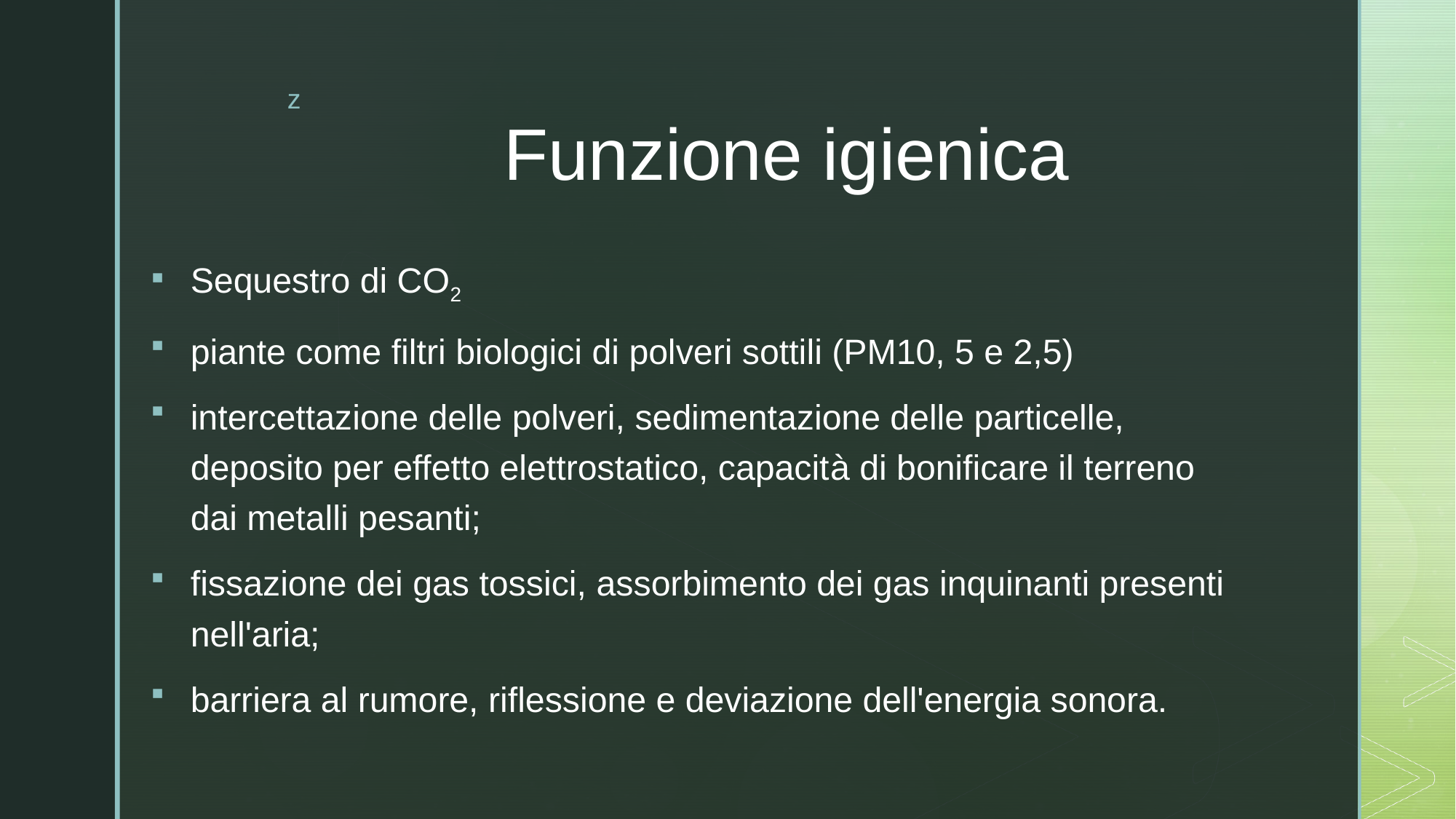

# Funzione igienica

Sequestro di CO2
piante come filtri biologici di polveri sottili (PM10, 5 e 2,5)
intercettazione delle polveri, sedimentazione delle particelle, deposito per effetto elettrostatico, capacità di bonificare il terreno dai metalli pesanti;
fissazione dei gas tossici, assorbimento dei gas inquinanti presenti nell'aria;
barriera al rumore, riflessione e deviazione dell'energia sonora.